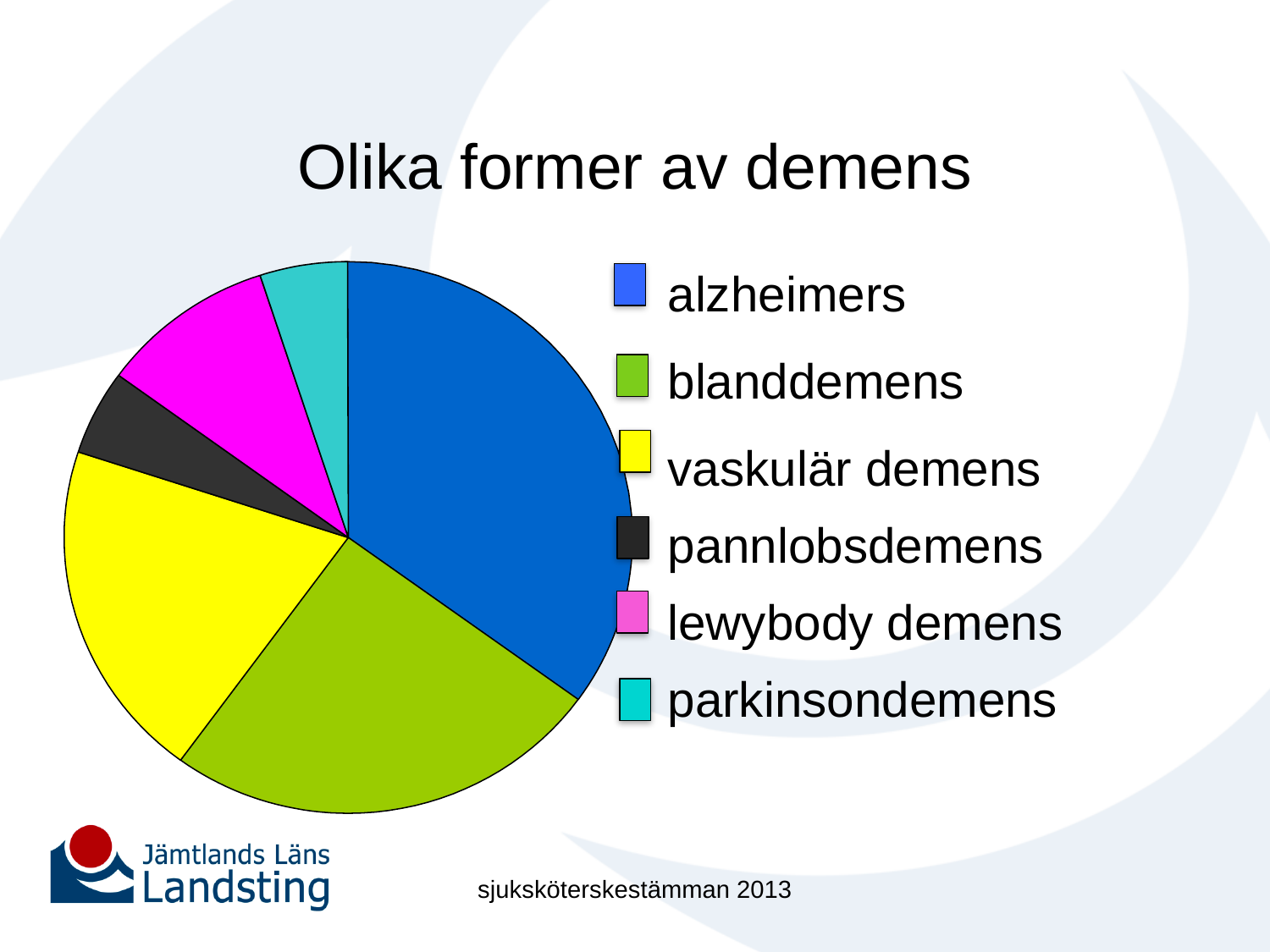

# Olika former av demens
alzheimers
blanddemens
vaskulär demens pannlobsdemens lewybody demens parkinsondemens

sjuksköterskestämman 2013